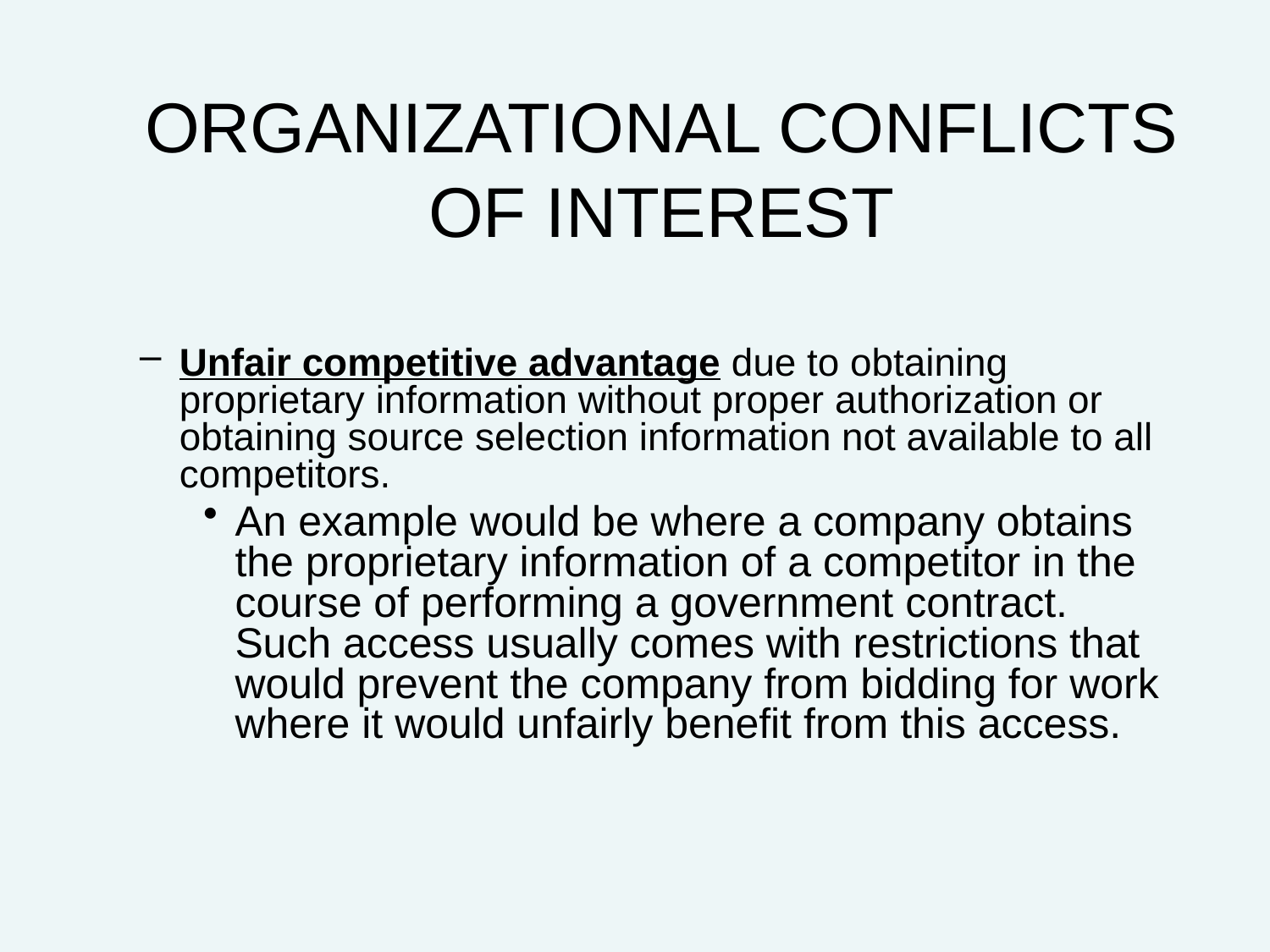

# ORGANIZATIONAL CONFLICTS OF INTEREST

Unfair competitive advantage due to obtaining proprietary information without proper authorization or obtaining source selection information not available to all competitors.
An example would be where a company obtains the proprietary information of a competitor in the course of performing a government contract.   Such access usually comes with restrictions that would prevent the company from bidding for work where it would unfairly benefit from this access.